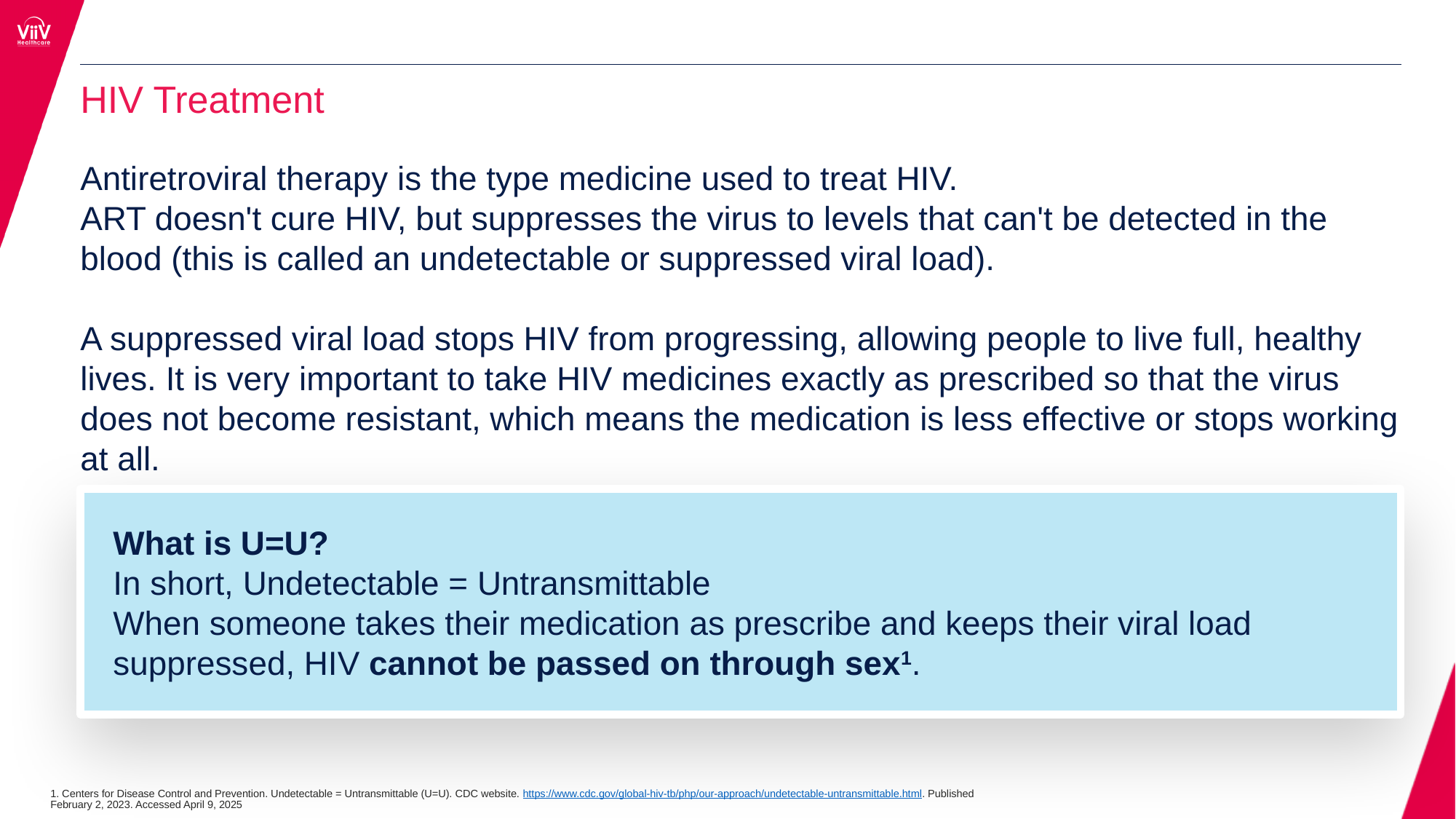

HIV Treatment
Antiretroviral therapy is the type medicine used to treat HIV.
ART doesn't cure HIV, but suppresses the virus to levels that can't be detected in the blood (this is called an undetectable or suppressed viral load).

A suppressed viral load stops HIV from progressing, allowing people to live full, healthy lives. It is very important to take HIV medicines exactly as prescribed so that the virus does not become resistant, which means the medication is less effective or stops working at all.
What is U=U?
In short, Undetectable = Untransmittable
When someone takes their medication as prescribe and keeps their viral load suppressed, HIV cannot be passed on through sex1.
1. Centers for Disease Control and Prevention. Undetectable = Untransmittable (U=U). CDC website. https://www.cdc.gov/global-hiv-tb/php/our-approach/undetectable-untransmittable.html. Published February 2, 2023. Accessed April 9, 2025